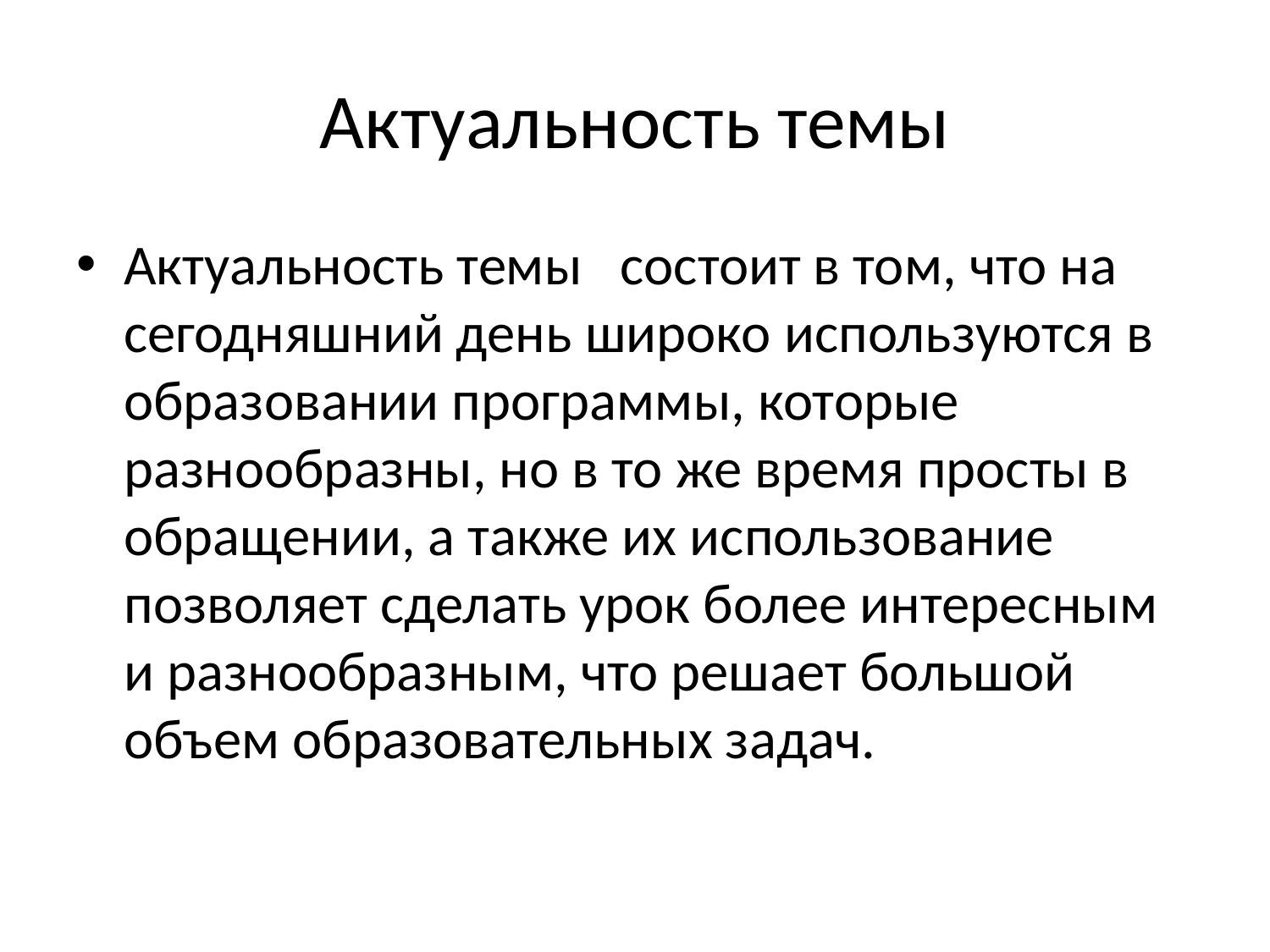

# Актуальность темы
Актуальность темы   состоит в том, что на сегодняшний день широко используются в образовании программы, которые разнообразны, но в то же время просты в обращении, а также их использование позволяет сделать урок более интересным и разнообразным, что решает большой объем образовательных задач.